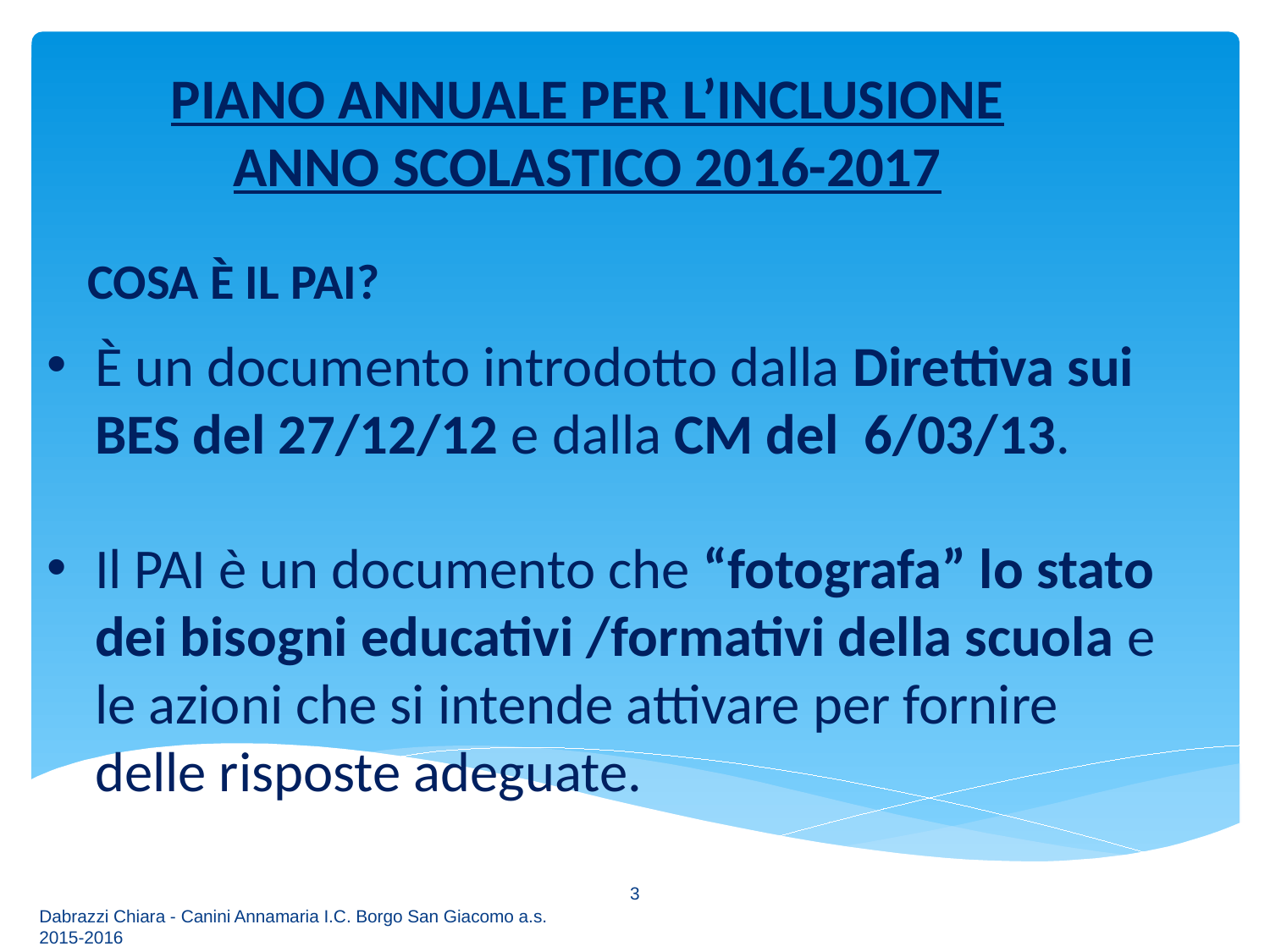

PIANO ANNUALE PER L’INCLUSIONE
ANNO SCOLASTICO 2016-2017
COSA È IL PAI?
È un documento introdotto dalla Direttiva sui BES del 27/12/12 e dalla CM del  6/03/13.

Il PAI è un documento che “fotografa” lo stato dei bisogni educativi /formativi della scuola e le azioni che si intende attivare per fornire delle risposte adeguate.

3
Dabrazzi Chiara - Canini Annamaria I.C. Borgo San Giacomo a.s. 2015-2016